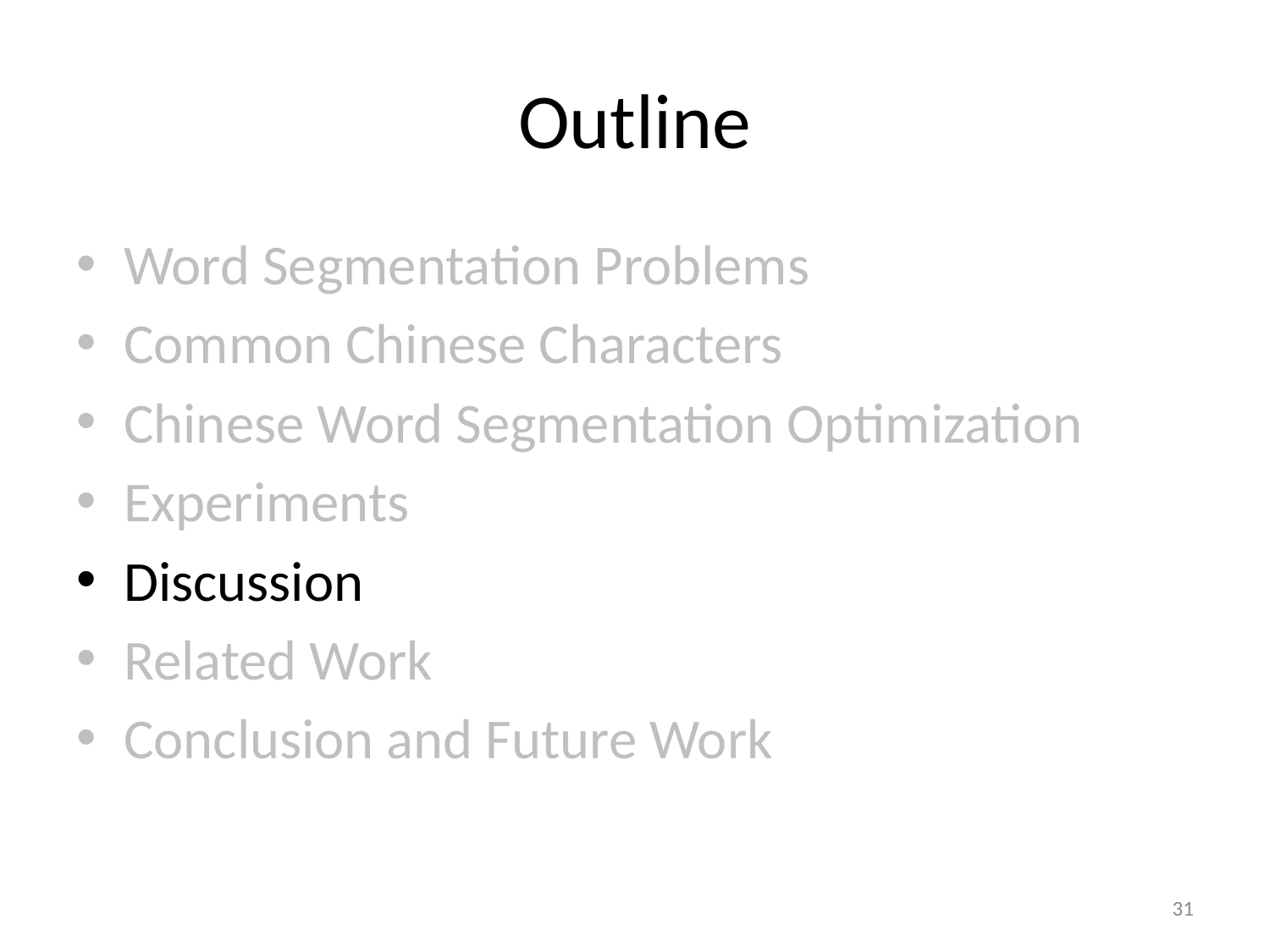

# Outline
Word Segmentation Problems
Common Chinese Characters
Chinese Word Segmentation Optimization
Experiments
Discussion
Related Work
Conclusion and Future Work

31